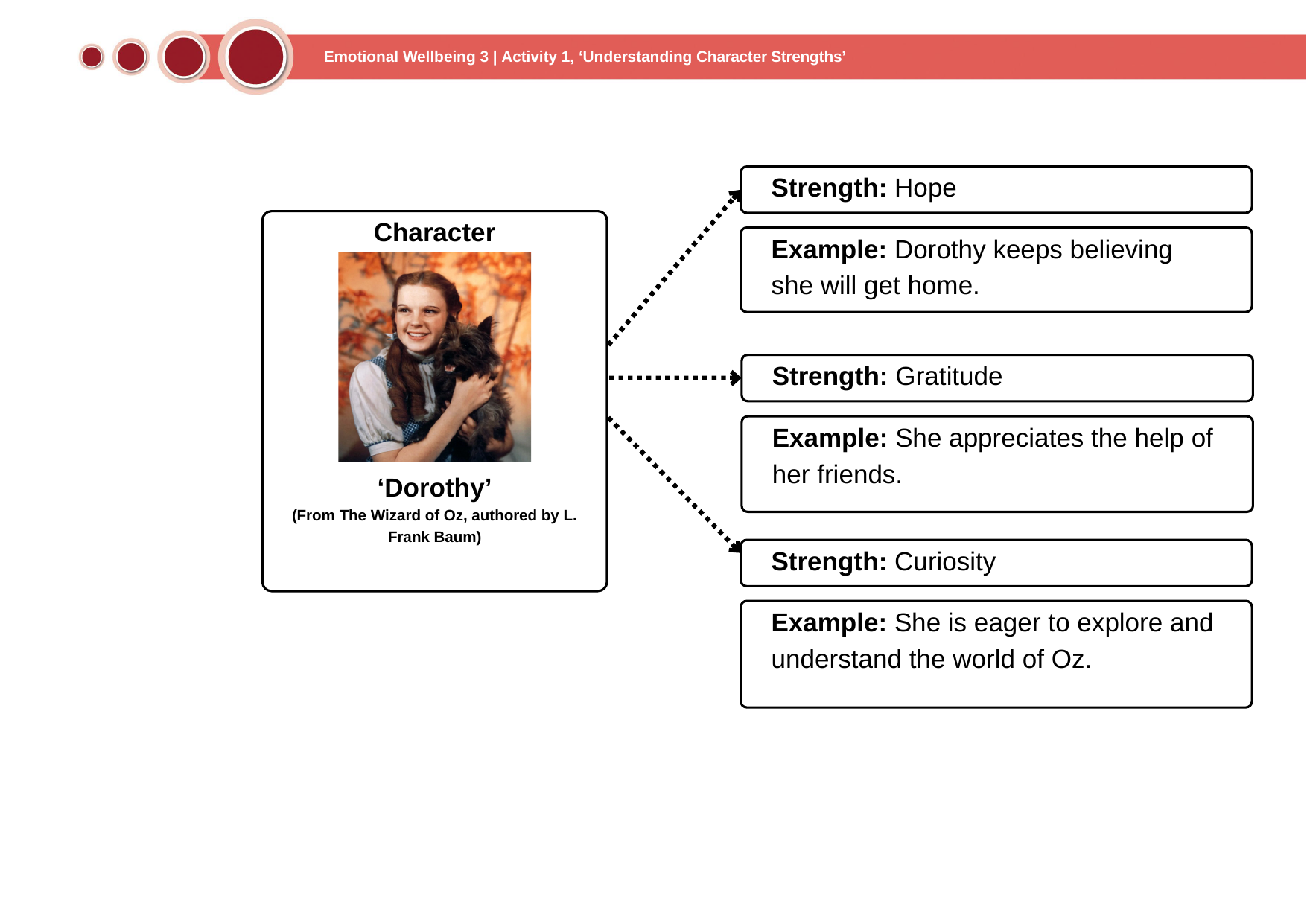

Emotional Wellbeing 3 | Activity 1, ‘Understanding Character Strengths’
Strength: Hope

Character

‘Dorothy’
(From The Wizard of Oz, authored by L. Frank Baum)

Example: Dorothy keeps believing she will get home.

Strength: Gratitude

Example: She appreciates the help of her friends.

Strength: Curiosity

Example: She is eager to explore and understand the world of Oz.